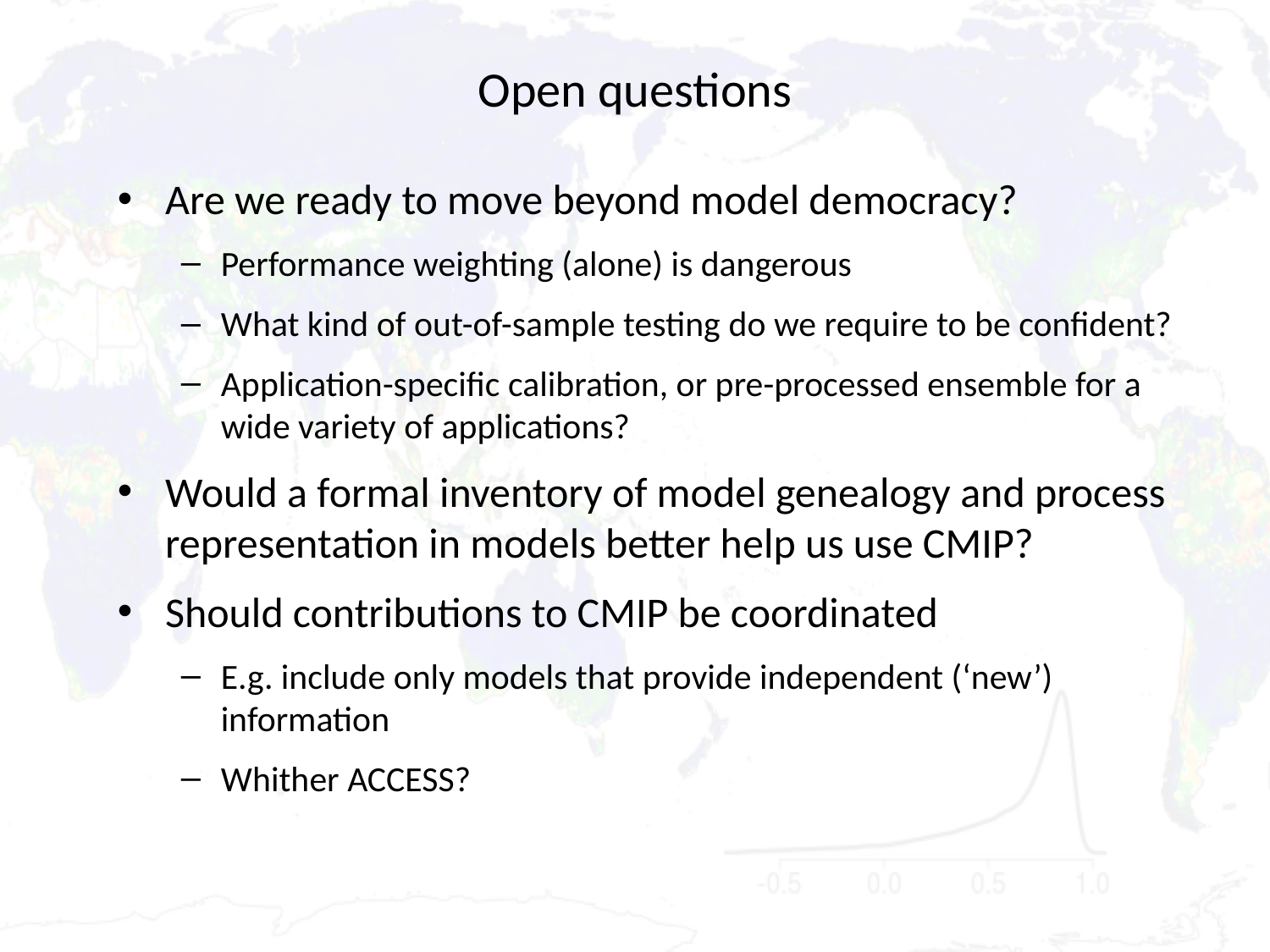

# Open questions
Are we ready to move beyond model democracy?
Performance weighting (alone) is dangerous
What kind of out-of-sample testing do we require to be confident?
Application-specific calibration, or pre-processed ensemble for a wide variety of applications?
Would a formal inventory of model genealogy and process representation in models better help us use CMIP?
Should contributions to CMIP be coordinated
E.g. include only models that provide independent (‘new’) information
Whither ACCESS?